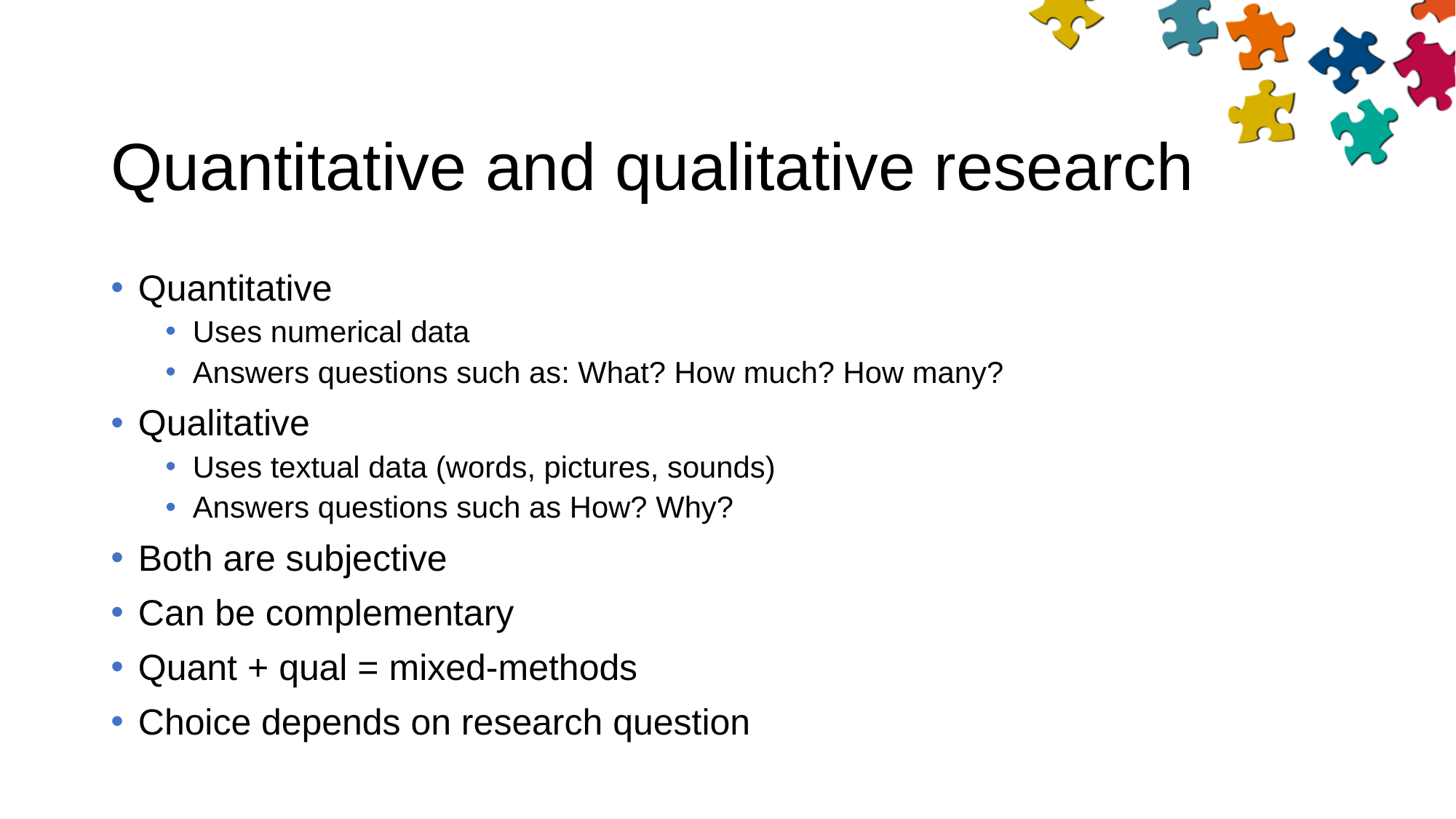

# Quantitative and qualitative research
Quantitative
Uses numerical data
Answers questions such as: What? How much? How many?
Qualitative
Uses textual data (words, pictures, sounds)
Answers questions such as How? Why?
Both are subjective
Can be complementary
Quant + qual = mixed-methods
Choice depends on research question